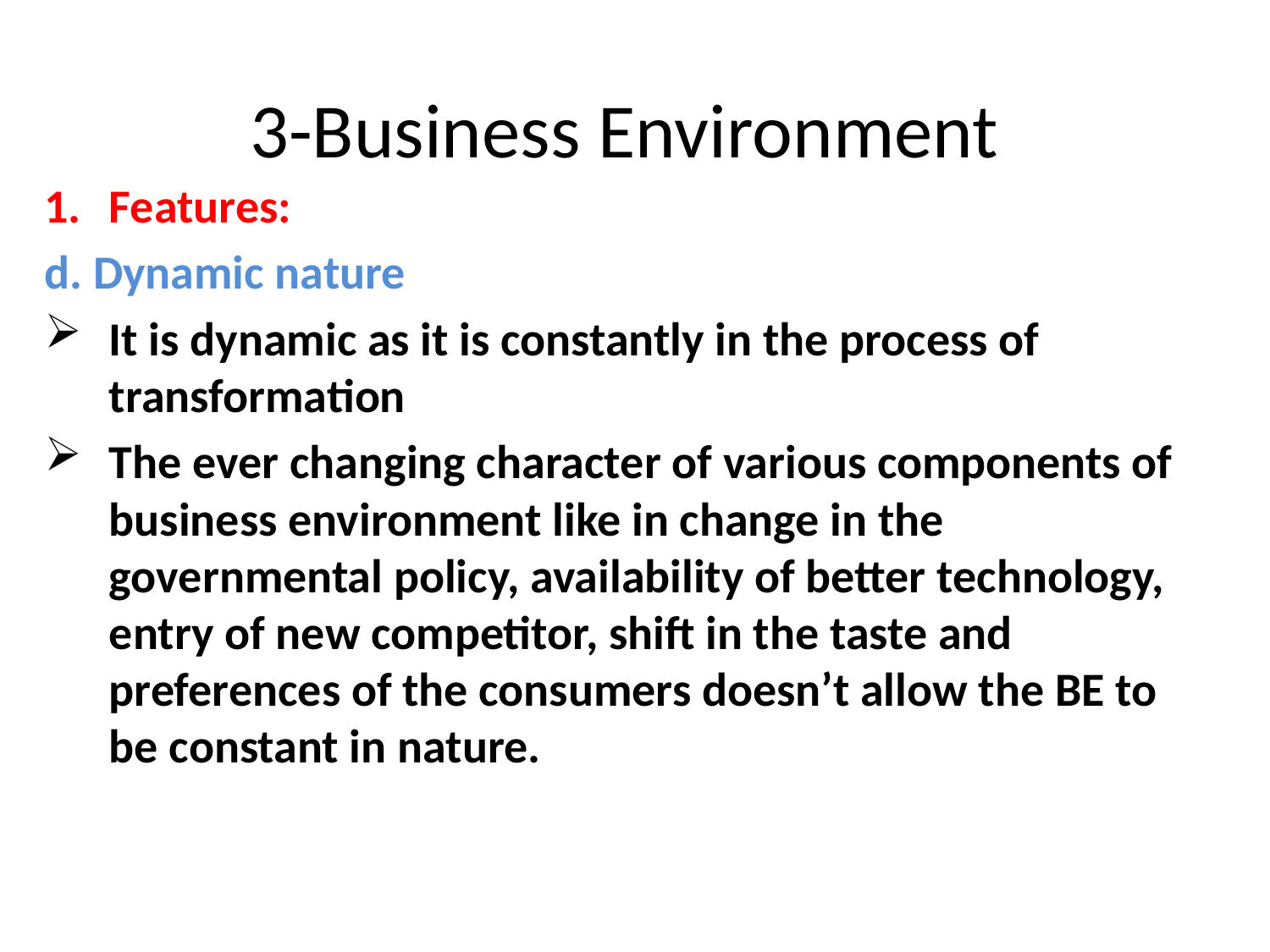

# 3-Business Environment
Features:
d. Dynamic nature
It is dynamic as it is constantly in the process of transformation
The ever changing character of various components of business environment like in change in the governmental policy, availability of better technology, entry of new competitor, shift in the taste and preferences of the consumers doesn’t allow the BE to be constant in nature.